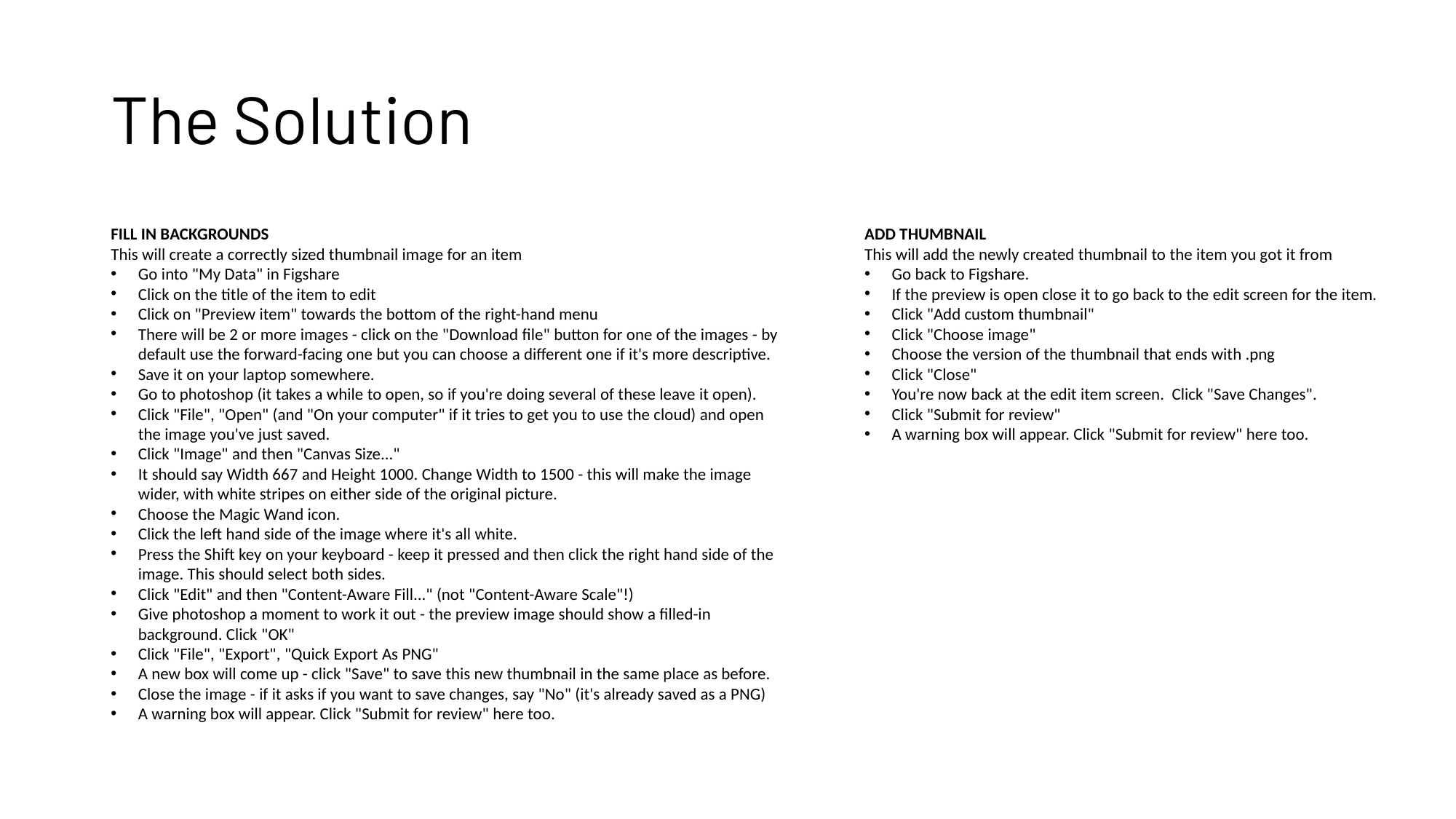

# The Solution
FILL IN BACKGROUNDS
This will create a correctly sized thumbnail image for an item
Go into "My Data" in Figshare
Click on the title of the item to edit
Click on "Preview item" towards the bottom of the right-hand menu
There will be 2 or more images - click on the "Download file" button for one of the images - by default use the forward-facing one but you can choose a different one if it's more descriptive.
Save it on your laptop somewhere.
Go to photoshop (it takes a while to open, so if you're doing several of these leave it open).
Click "File", "Open" (and "On your computer" if it tries to get you to use the cloud) and open the image you've just saved.
Click "Image" and then "Canvas Size..."
It should say Width 667 and Height 1000. Change Width to 1500 - this will make the image wider, with white stripes on either side of the original picture.
Choose the Magic Wand icon.
Click the left hand side of the image where it's all white.
Press the Shift key on your keyboard - keep it pressed and then click the right hand side of the image. This should select both sides.
Click "Edit" and then "Content-Aware Fill..." (not "Content-Aware Scale"!)
Give photoshop a moment to work it out - the preview image should show a filled-in background. Click "OK"
Click "File", "Export", "Quick Export As PNG"
A new box will come up - click "Save" to save this new thumbnail in the same place as before.
Close the image - if it asks if you want to save changes, say "No" (it's already saved as a PNG)
A warning box will appear. Click "Submit for review" here too.

ADD THUMBNAIL
This will add the newly created thumbnail to the item you got it from
Go back to Figshare.
If the preview is open close it to go back to the edit screen for the item.
Click "Add custom thumbnail"
Click "Choose image"
Choose the version of the thumbnail that ends with .png
Click "Close"
You're now back at the edit item screen.  Click "Save Changes".
Click "Submit for review"
A warning box will appear. Click "Submit for review" here too.